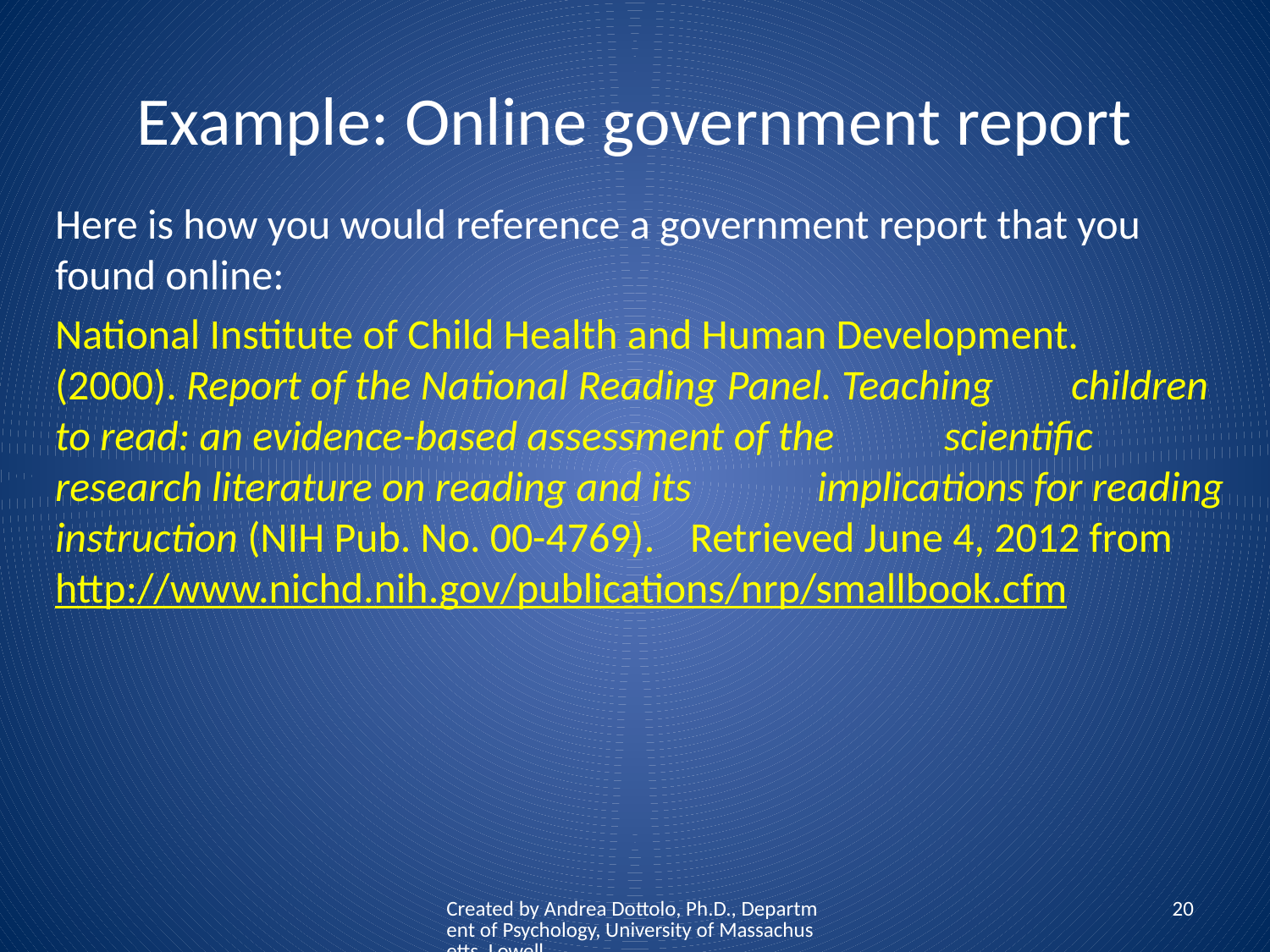

# Example: Online government report
Here is how you would reference a government report that you found online:
National Institute of Child Health and Human Development. 	(2000). Report of the National Reading Panel. Teaching 	children to read: an evidence-based assessment of the 	scientific research literature on reading and its 	implications for reading instruction (NIH Pub. No. 00-4769). 	Retrieved June 4, 2012 from 	http://www.nichd.nih.gov/publications/nrp/smallbook.cfm

Created by Andrea Dottolo, Ph.D., Department of Psychology, University of Massachusetts, Lowell
20